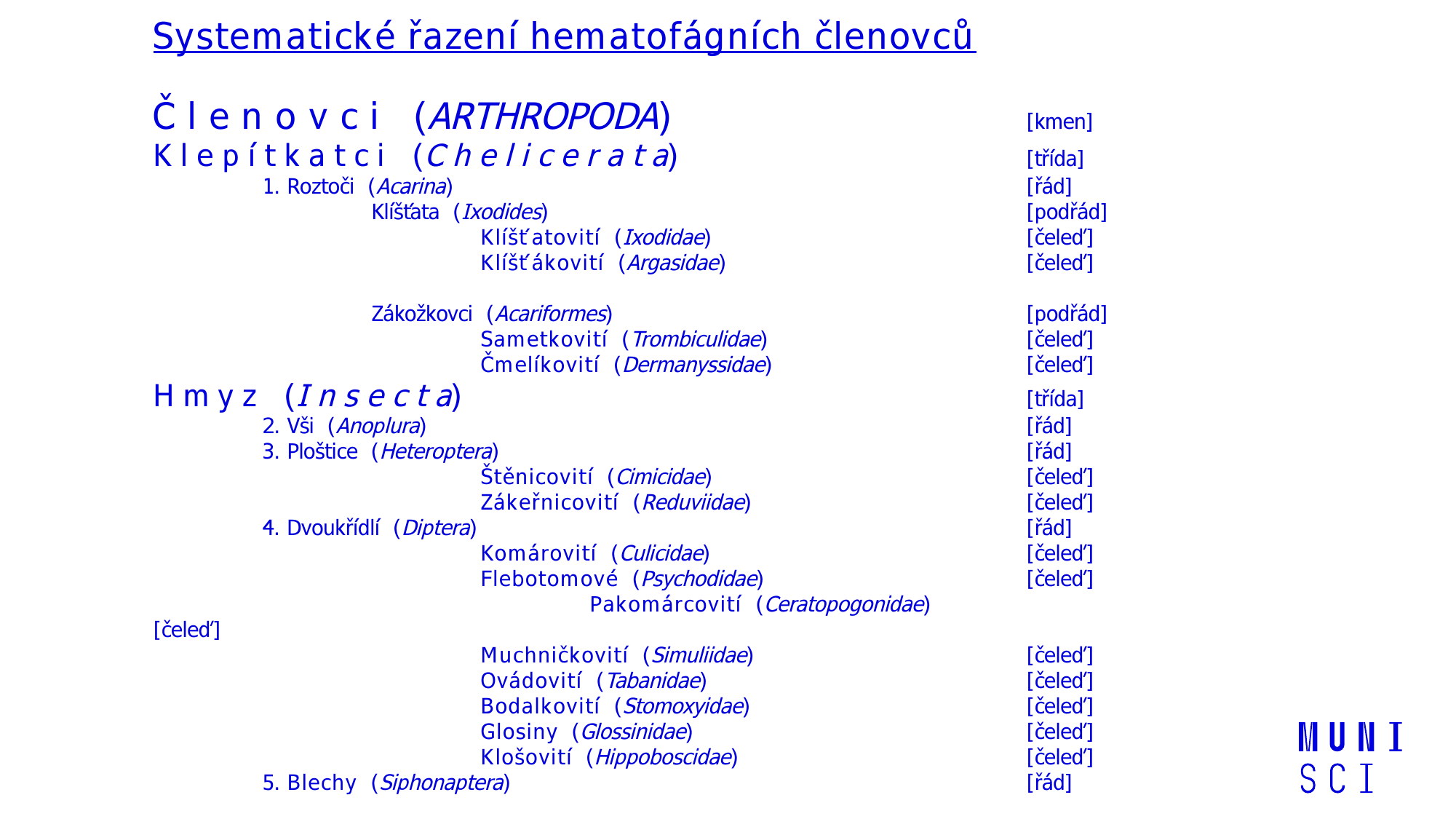

Systematické řazení hematofágních členovců

Č l e n o v c i   (Arthropoda)               		[kmen]
K l e p í t k a t c i   (C h e l i c e r a t a)     			[třída]
	1. Roztoči  (Acarina)                            				[řád]
          		Klíšťata  (Ixodides)                        			[podřád]
           			Klíšťatovití  (Ixodidae)               		[čeleď]
                            		Klíšťákovití  (Argasidae)              		[čeleď]

          		Zákožkovci  (Acariformes)                   			[podřád]
            			Sametkovití  (Trombiculidae) 			[čeleď]
            			Čmelíkovití  (Dermanyssidae)        		[čeleď]
H m y z   (I n s e c t a)                           			[třída]
     	2. Vši  (Anoplura)                               				[řád]
     	3. Ploštice  (Heteroptera)                       				[řád]
          			Štěnicovití  (Cimicidae)                    		[čeleď]
          			Zákeřnicovití  (Reduviidae)                 		[čeleď]
     	4. Dvoukřídlí  (Diptera)                      				[řád]
          			Komárovití  (Culicidae)                     		[čeleď]
            			Flebotomové  (Psychodidae)             		[čeleď]
                      			Pakomárcovití  (Ceratopogonidae)    		[čeleď]
          			Muchničkovití  (Simuliidae)             		[čeleď]
          			Ovádovití  (Tabanidae)                      		[čeleď]
          			Bodalkovití  (Stomoxyidae)              		[čeleď]
          			Glosiny  (Glossinidae)                      		[čeleď]
          			Klošovití  (Hippoboscidae)                		[čeleď]
     	5. Blechy  (Siphonaptera)                        				[řád]